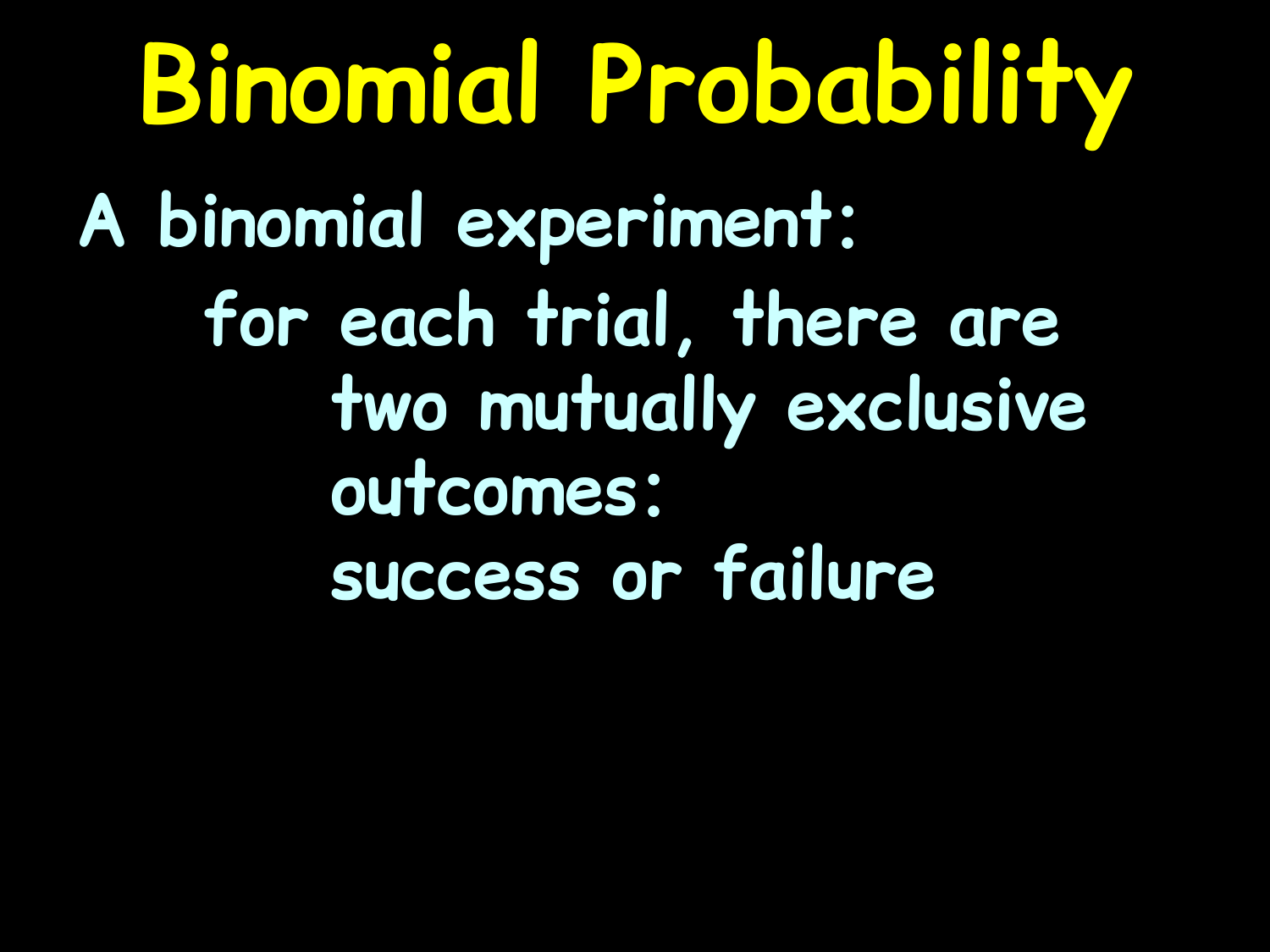

# Binomial Probability
A binomial experiment:
	for each trial, there are
		two mutually exclusive
		outcomes:
		success or failure